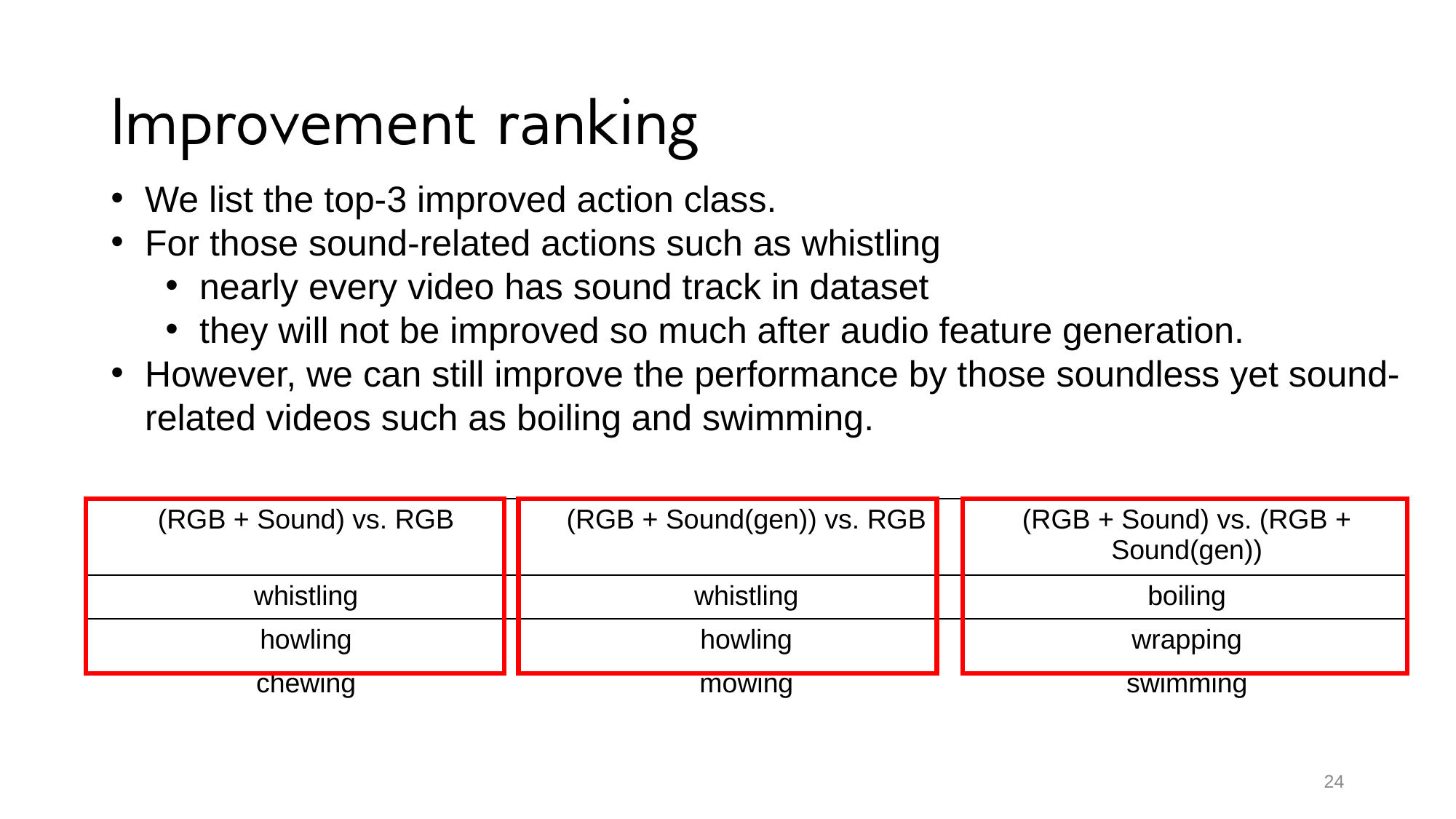

# Improvement ranking
We list the top-3 improved action class.
For those sound-related actions such as whistling
nearly every video has sound track in dataset
they will not be improved so much after audio feature generation.
However, we can still improve the performance by those soundless yet sound-related videos such as boiling and swimming.
| (RGB + Sound) vs. RGB | (RGB + Sound(gen)) vs. RGB | (RGB + Sound) vs. (RGB + Sound(gen)) |
| --- | --- | --- |
| whistling | whistling | boiling |
| howling | howling | wrapping |
| chewing | mowing | swimming |

24